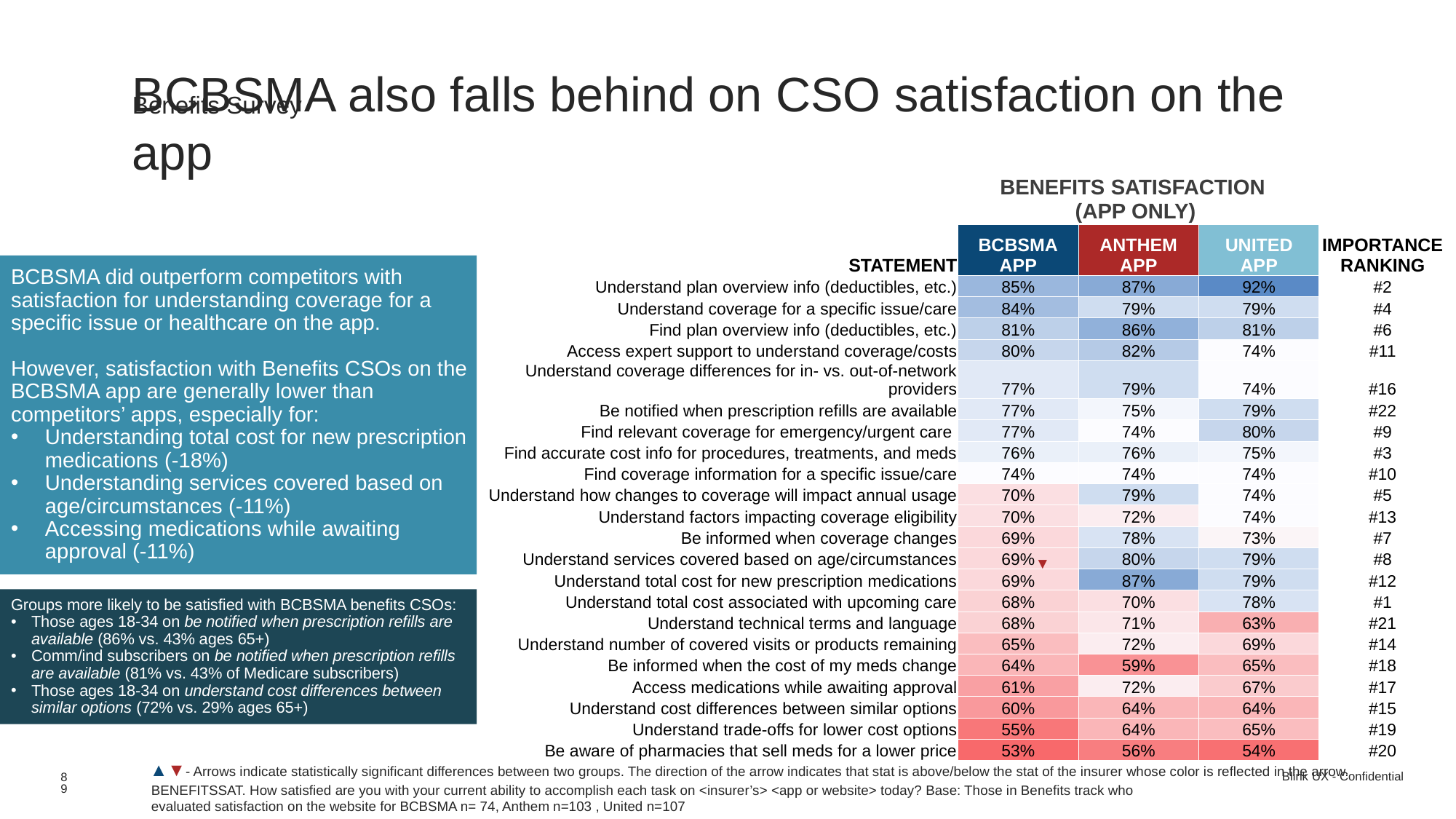

BCBSMA also falls behind on CSO satisfaction on the app
Benefits Survey
| BENEFITS SATISFACTION (APP ONLY) |
| --- |
| STATEMENT | BCBSMA APP | ANTHEM APP | UNITED APP | IMPORTANCE RANKING |
| --- | --- | --- | --- | --- |
| Understand plan overview info (deductibles, etc.) | 85% | 87% | 92% | #2 |
| Understand coverage for a specific issue/care | 84% | 79% | 79% | #4 |
| Find plan overview info (deductibles, etc.) | 81% | 86% | 81% | #6 |
| Access expert support to understand coverage/costs | 80% | 82% | 74% | #11 |
| Understand coverage differences for in- vs. out-of-network providers | 77% | 79% | 74% | #16 |
| Be notified when prescription refills are available | 77% | 75% | 79% | #22 |
| Find relevant coverage for emergency/urgent care | 77% | 74% | 80% | #9 |
| Find accurate cost info for procedures, treatments, and meds | 76% | 76% | 75% | #3 |
| Find coverage information for a specific issue/care | 74% | 74% | 74% | #10 |
| Understand how changes to coverage will impact annual usage | 70% | 79% | 74% | #5 |
| Understand factors impacting coverage eligibility | 70% | 72% | 74% | #13 |
| Be informed when coverage changes | 69% | 78% | 73% | #7 |
| Understand services covered based on age/circumstances | 69% | 80% | 79% | #8 |
| Understand total cost for new prescription medications | 69% | 87% | 79% | #12 |
| Understand total cost associated with upcoming care | 68% | 70% | 78% | #1 |
| Understand technical terms and language | 68% | 71% | 63% | #21 |
| Understand number of covered visits or products remaining | 65% | 72% | 69% | #14 |
| Be informed when the cost of my meds change | 64% | 59% | 65% | #18 |
| Access medications while awaiting approval | 61% | 72% | 67% | #17 |
| Understand cost differences between similar options | 60% | 64% | 64% | #15 |
| Understand trade-offs for lower cost options | 55% | 64% | 65% | #19 |
| Be aware of pharmacies that sell meds for a lower price | 53% | 56% | 54% | #20 |
BCBSMA did outperform competitors with satisfaction for understanding coverage for a specific issue or healthcare on the app.

However, satisfaction with Benefits CSOs on the BCBSMA app are generally lower than competitors’ apps, especially for:
Understanding total cost for new prescription medications (-18%)
Understanding services covered based on age/circumstances (-11%)
Accessing medications while awaiting approval (-11%)
▼
Groups more likely to be satisfied with BCBSMA benefits CSOs:
Those ages 18-34 on be notified when prescription refills are available (86% vs. 43% ages 65+)
Comm/ind subscribers on be notified when prescription refills are available (81% vs. 43% of Medicare subscribers)
Those ages 18-34 on understand cost differences between similar options (72% vs. 29% ages 65+)
Note: Respondents were forced to answer each question
▲▼- Arrows indicate statistically significant differences between two groups. The direction of the arrow indicates that stat is above/below the stat of the insurer whose color is reflected in the arrow.
89
BENEFITSSAT. How satisfied are you with your current ability to accomplish each task on <insurer’s> <app or website> today? Base: Those in Benefits track who evaluated satisfaction on the website for BCBSMA n= 74, Anthem n=103 , United n=107